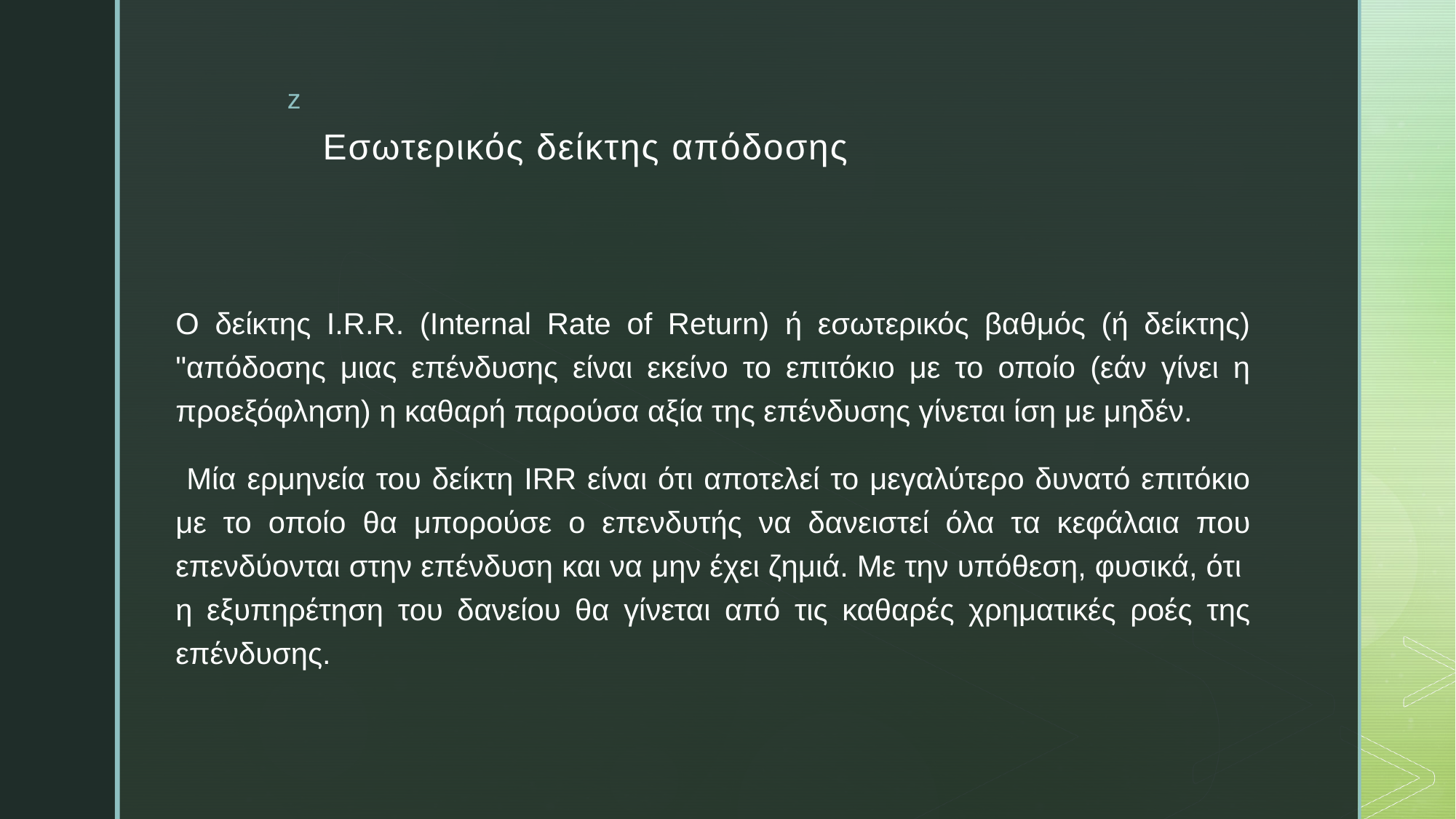

# Εσωτερικός δείκτης απόδοσης
Ο δείκτης I.R.R. (Internal Rate of Return) ή εσωτερικός βαθμός (ή δείκτης) "απόδοσης μιας επένδυσης είναι εκείνο το επιτόκιο με το οποίο (εάν γίνει η προεξόφληση) η καθαρή παρούσα αξία της επένδυσης γίνεται ίση με μηδέν.
 Μία ερμηνεία του δείκτη IRR είναι ότι αποτελεί το μεγαλύτερο δυνατό επιτόκιο με το οποίο θα μπορούσε ο επενδυτής να δανειστεί όλα τα κεφάλαια που επενδύονται στην επένδυση και να μην έχει ζημιά. Με την υπόθεση, φυσικά, ότι  η εξυπηρέτηση του δανείου θα γίνεται από τις καθαρές χρηματικές ροές της επένδυσης.